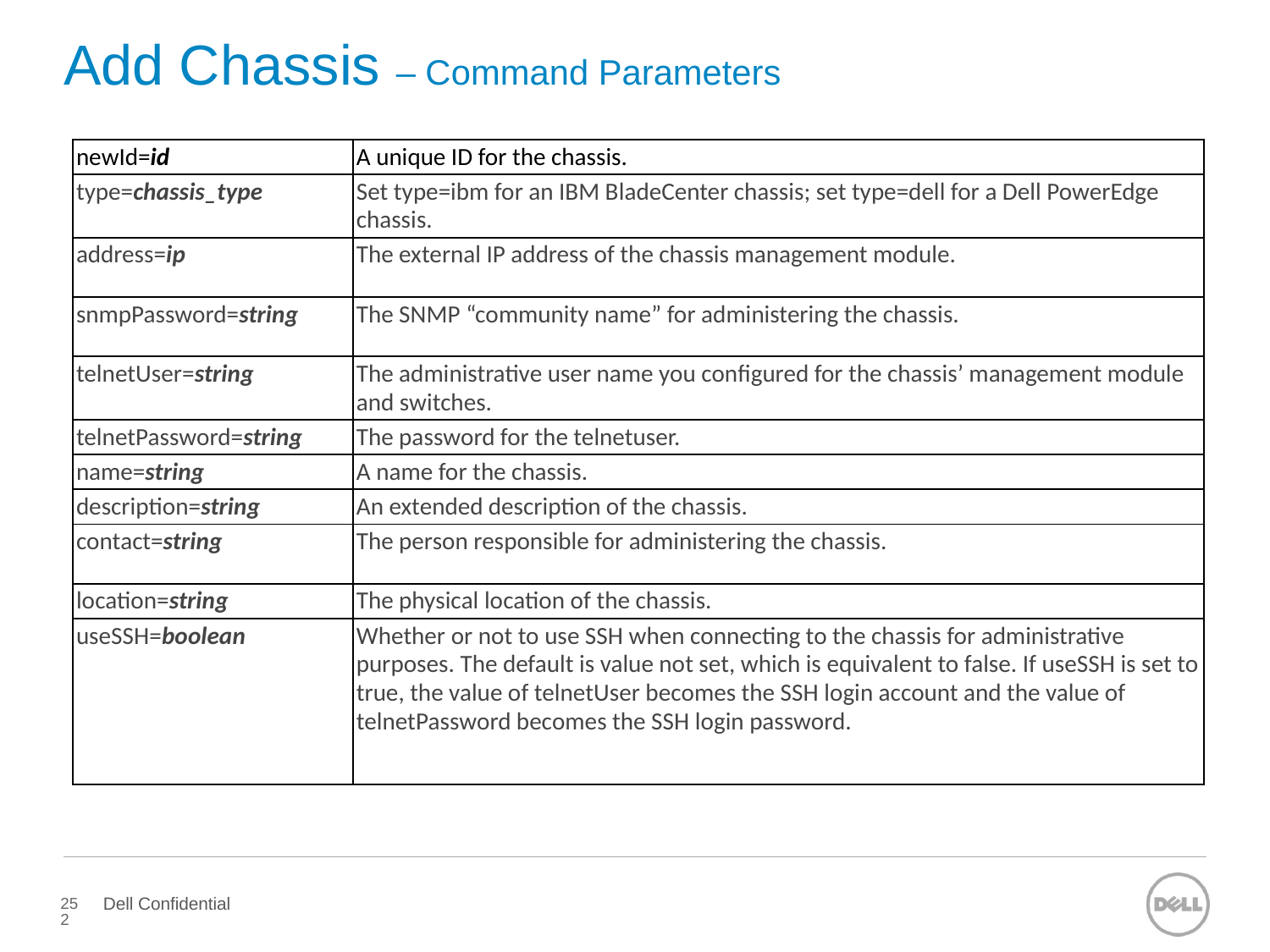

# Add Chassis – Command Parameters
| newId=id | A unique ID for the chassis. |
| --- | --- |
| type=chassis\_type | Set type=ibm for an IBM BladeCenter chassis; set type=dell for a Dell PowerEdge chassis. |
| address=ip | The external IP address of the chassis management module. |
| snmpPassword=string | The SNMP “community name” for administering the chassis. |
| telnetUser=string | The administrative user name you configured for the chassis’ management module and switches. |
| telnetPassword=string | The password for the telnetuser. |
| name=string | A name for the chassis. |
| description=string | An extended description of the chassis. |
| contact=string | The person responsible for administering the chassis. |
| location=string | The physical location of the chassis. |
| useSSH=boolean | Whether or not to use SSH when connecting to the chassis for administrative purposes. The default is value not set, which is equivalent to false. If useSSH is set to true, the value of telnetUser becomes the SSH login account and the value of telnetPassword becomes the SSH login password. |